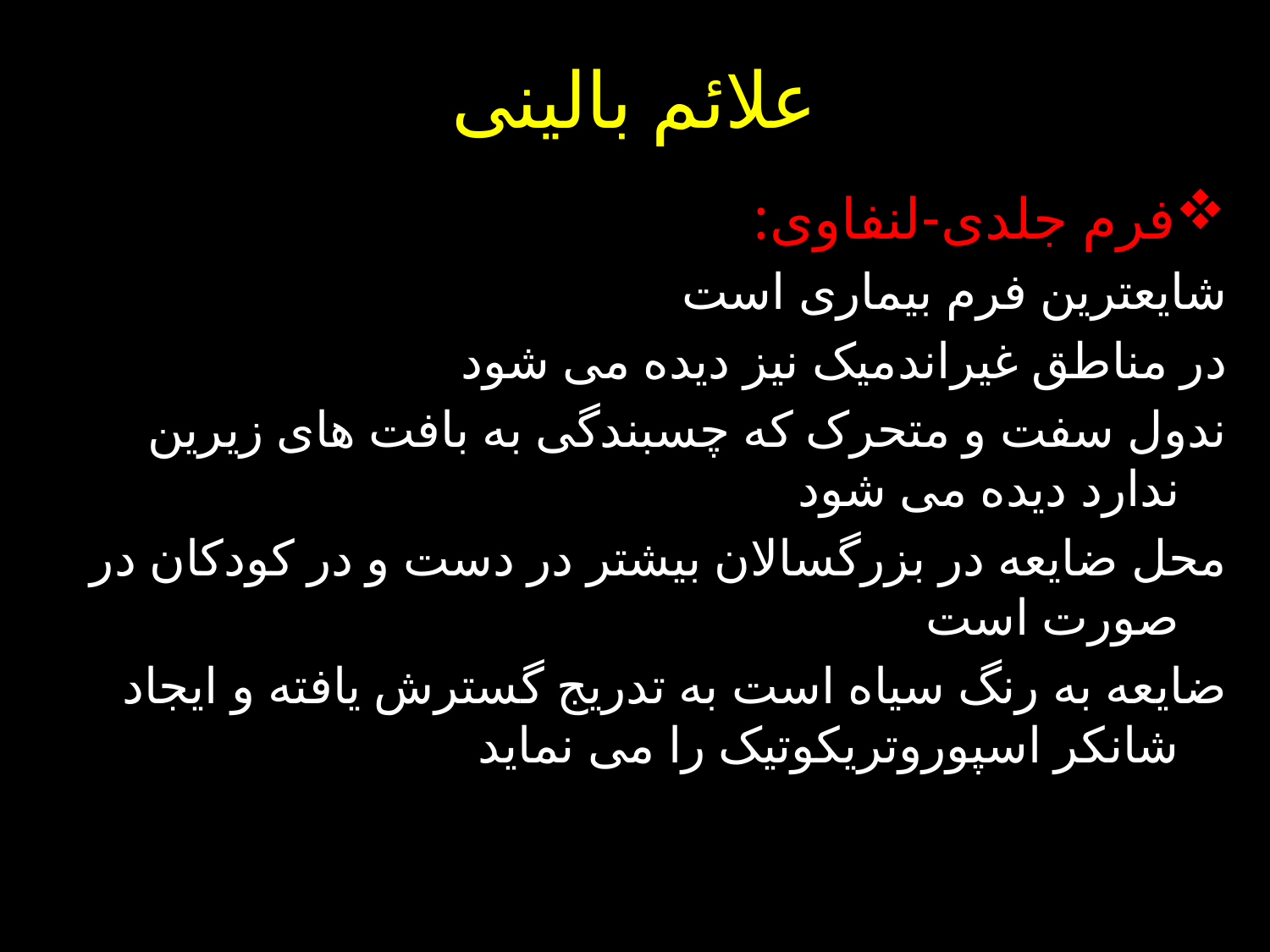

# علائم بالینی
فرم جلدی-لنفاوی:
شایعترین فرم بیماری است
در مناطق غیراندمیک نیز دیده می شود
ندول سفت و متحرک که چسبندگی به بافت های زیرین ندارد دیده می شود
محل ضایعه در بزرگسالان بیشتر در دست و در کودکان در صورت است
ضایعه به رنگ سیاه است به تدریج گسترش یافته و ایجاد شانکر اسپوروتریکوتیک را می نماید